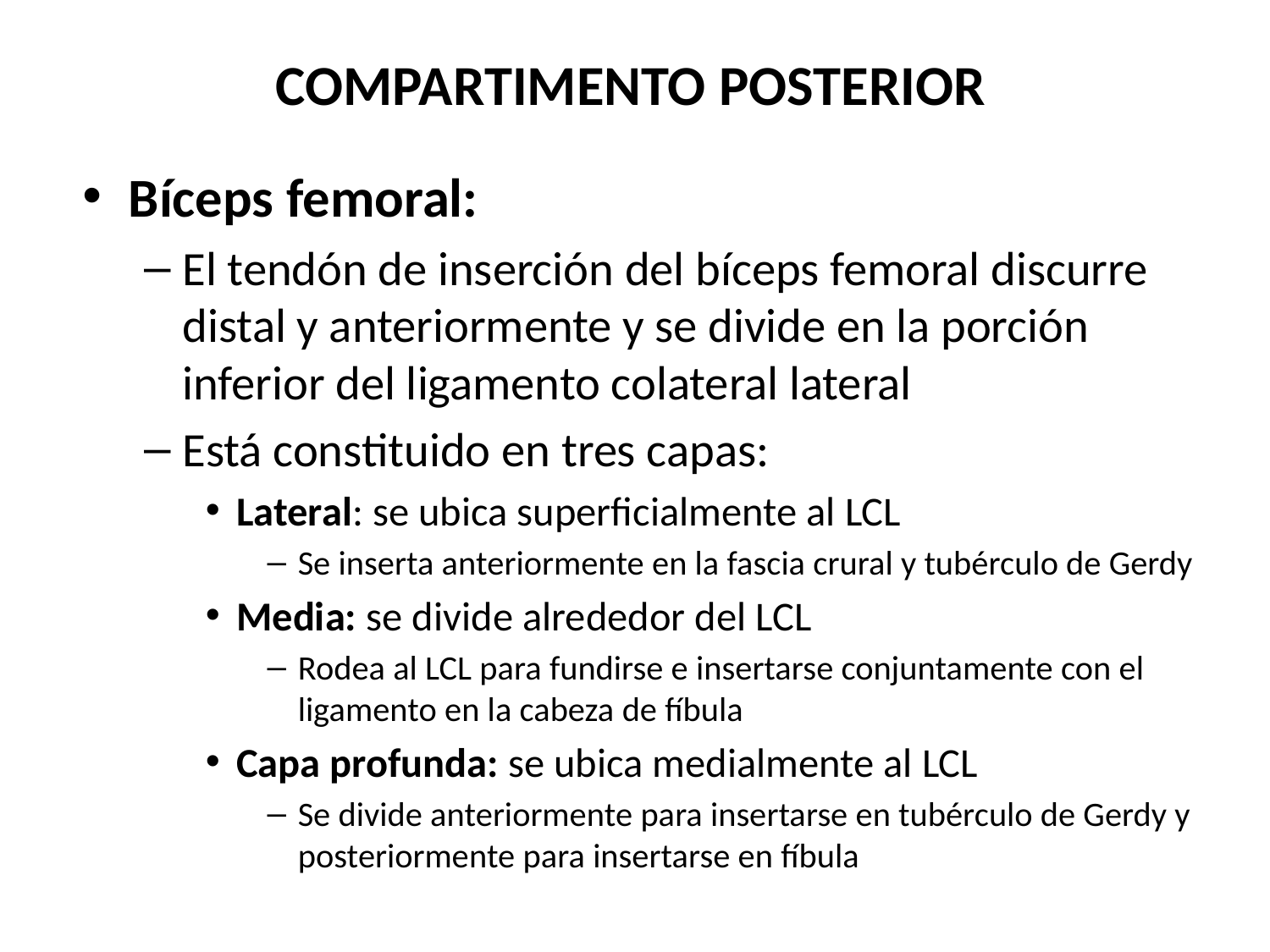

# COMPARTIMENTO POSTERIOR

Bíceps femoral:
El tendón de inserción del bíceps femoral discurre distal y anteriormente y se divide en la porción inferior del ligamento colateral lateral
Está constituido en tres capas:
Lateral: se ubica superficialmente al LCL
Se inserta anteriormente en la fascia crural y tubérculo de Gerdy
Media: se divide alrededor del LCL
Rodea al LCL para fundirse e insertarse conjuntamente con el ligamento en la cabeza de fíbula
Capa profunda: se ubica medialmente al LCL
Se divide anteriormente para insertarse en tubérculo de Gerdy y posteriormente para insertarse en fíbula